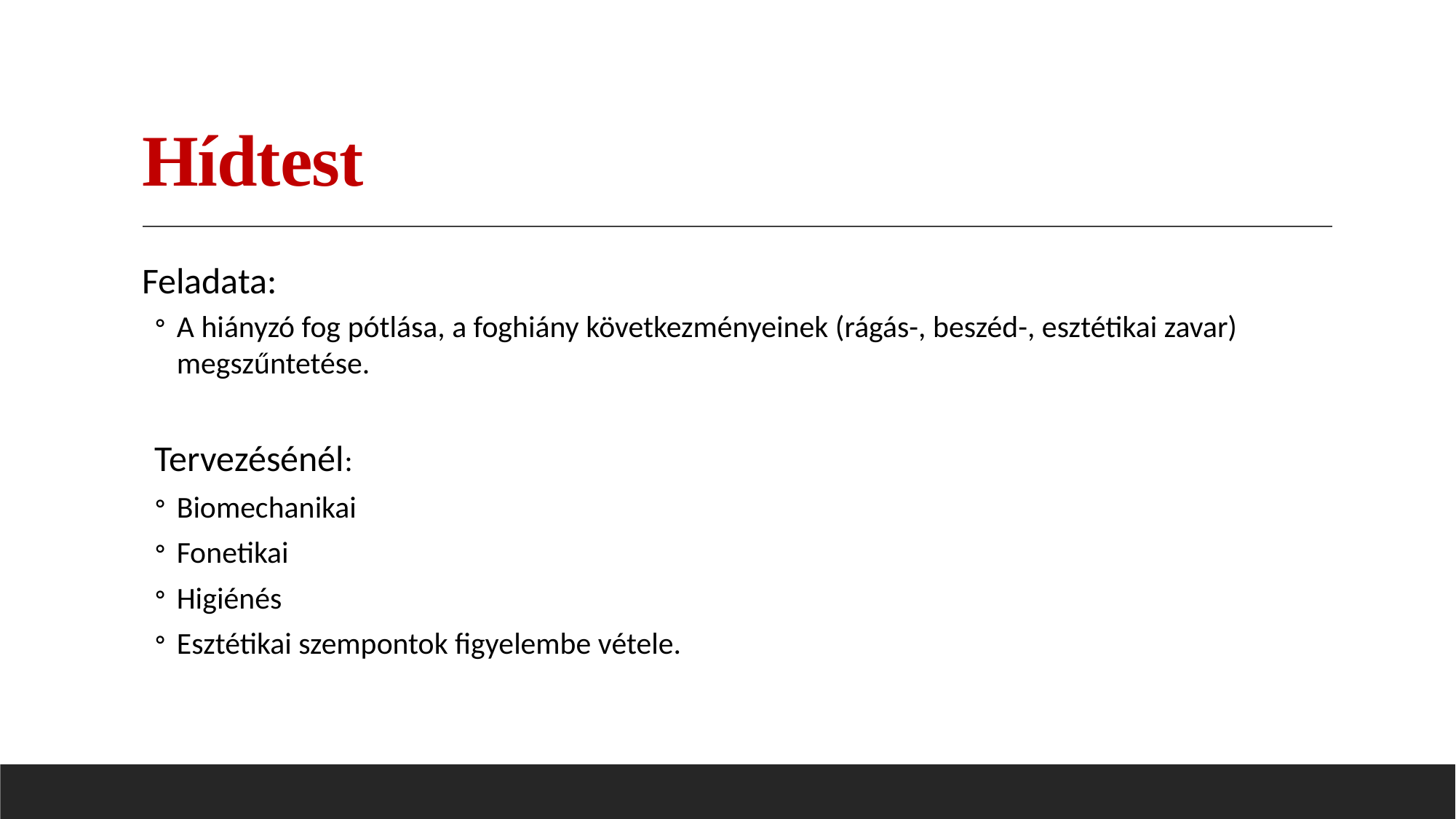

# Hídtest
Feladata:
A hiányzó fog pótlása, a foghiány következményeinek (rágás-, beszéd-, esztétikai zavar) megszűntetése.

Tervezésénél:
Biomechanikai
Fonetikai
Higiénés
Esztétikai szempontok figyelembe vétele.